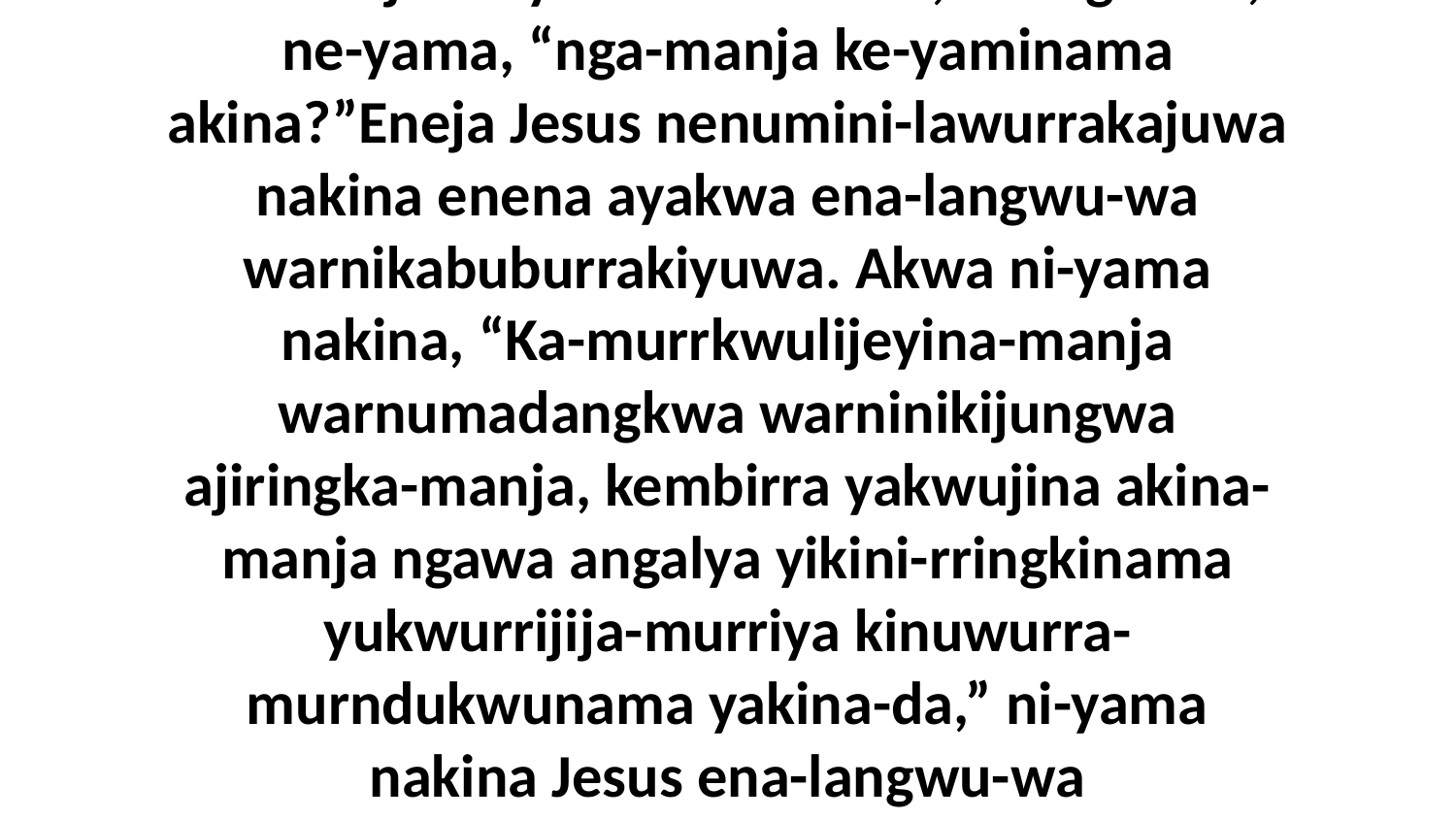

37 Aburraja ne-yama wurrakina, “Bungkawa,” ne-yama, “nga-manja ke-yaminama akina?”Eneja Jesus nenumini-lawurrakajuwa nakina enena ayakwa ena-langwu-wa warnikabuburrakiyuwa. Akwa ni-yama nakina, “Ka-murrkwulijeyina-manja warnumadangkwa warninikijungwa ajiringka-manja, kembirra yakwujina akina-manja ngawa angalya yikini-rringkinama yukwurrijija-murriya kinuwurra-murndukwunama yakina-da,” ni-yama nakina Jesus ena-langwu-wa warnikabuburrakiyuwa-da.